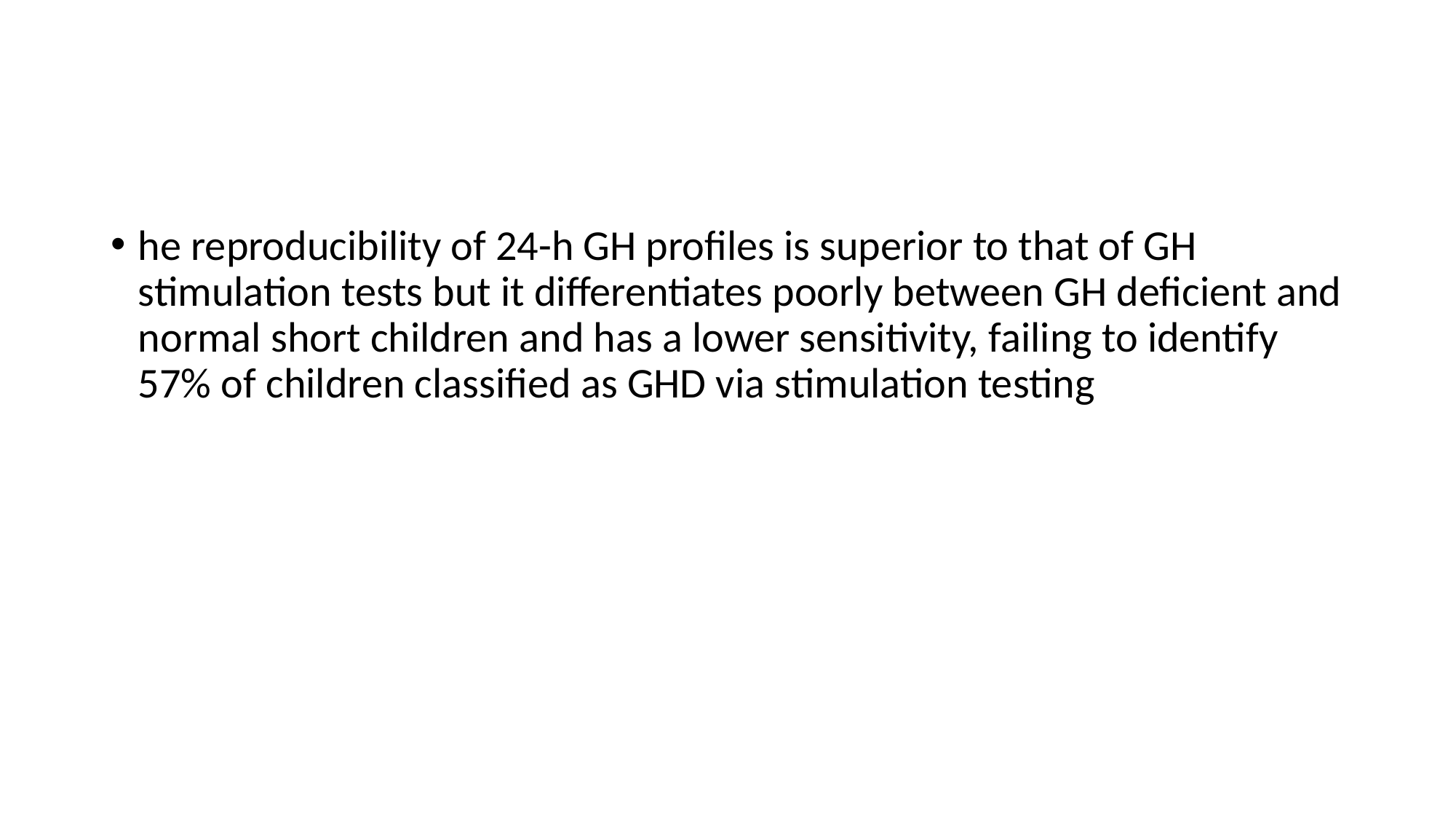

#
he reproducibility of 24-h GH profiles is superior to that of GH stimulation tests but it differentiates poorly between GH deficient and normal short children and has a lower sensitivity, failing to identify 57% of children classified as GHD via stimulation testing